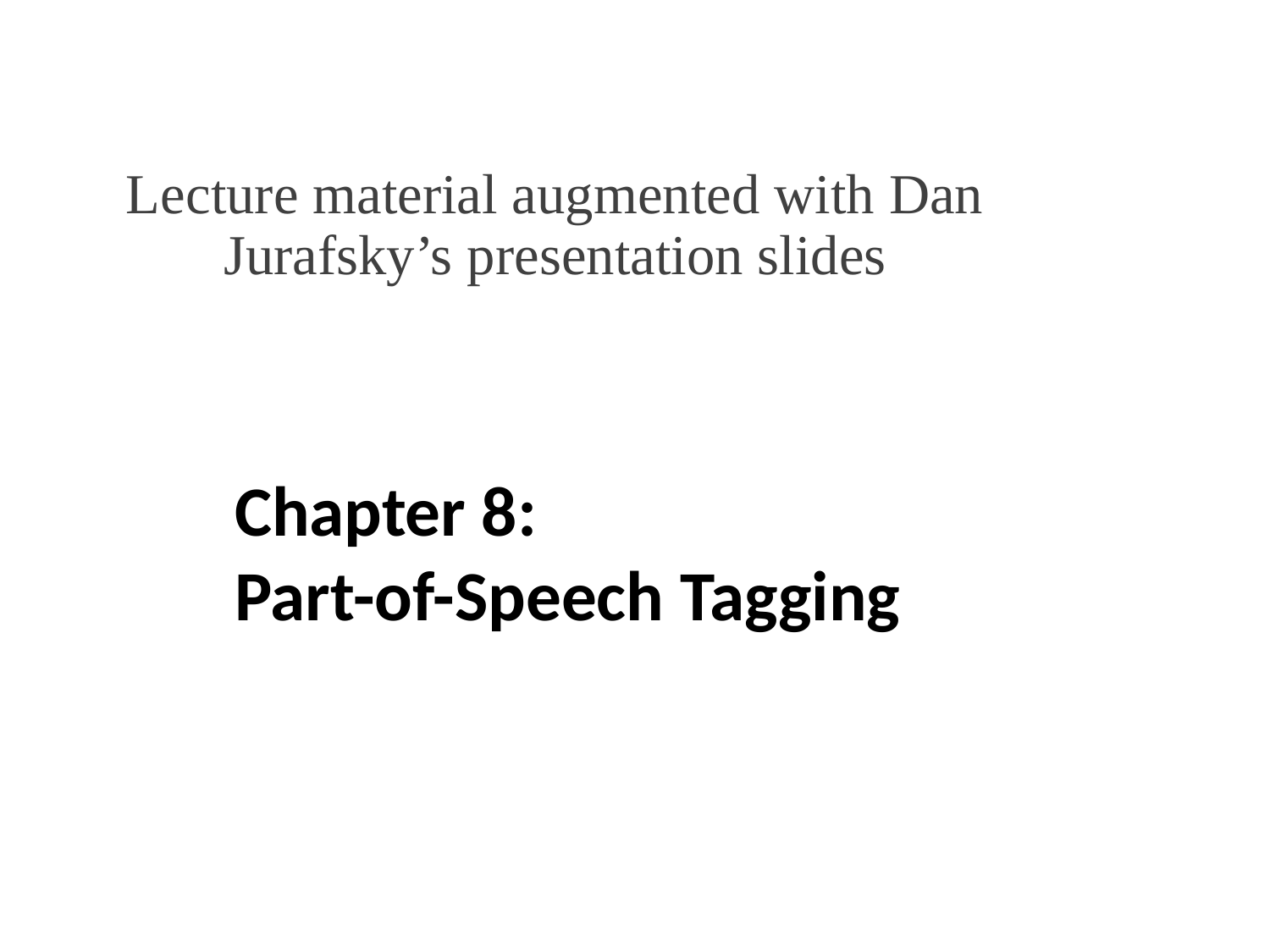

Lecture material augmented with Dan Jurafsky’s presentation slides
Chapter 8:
Part-of-Speech Tagging